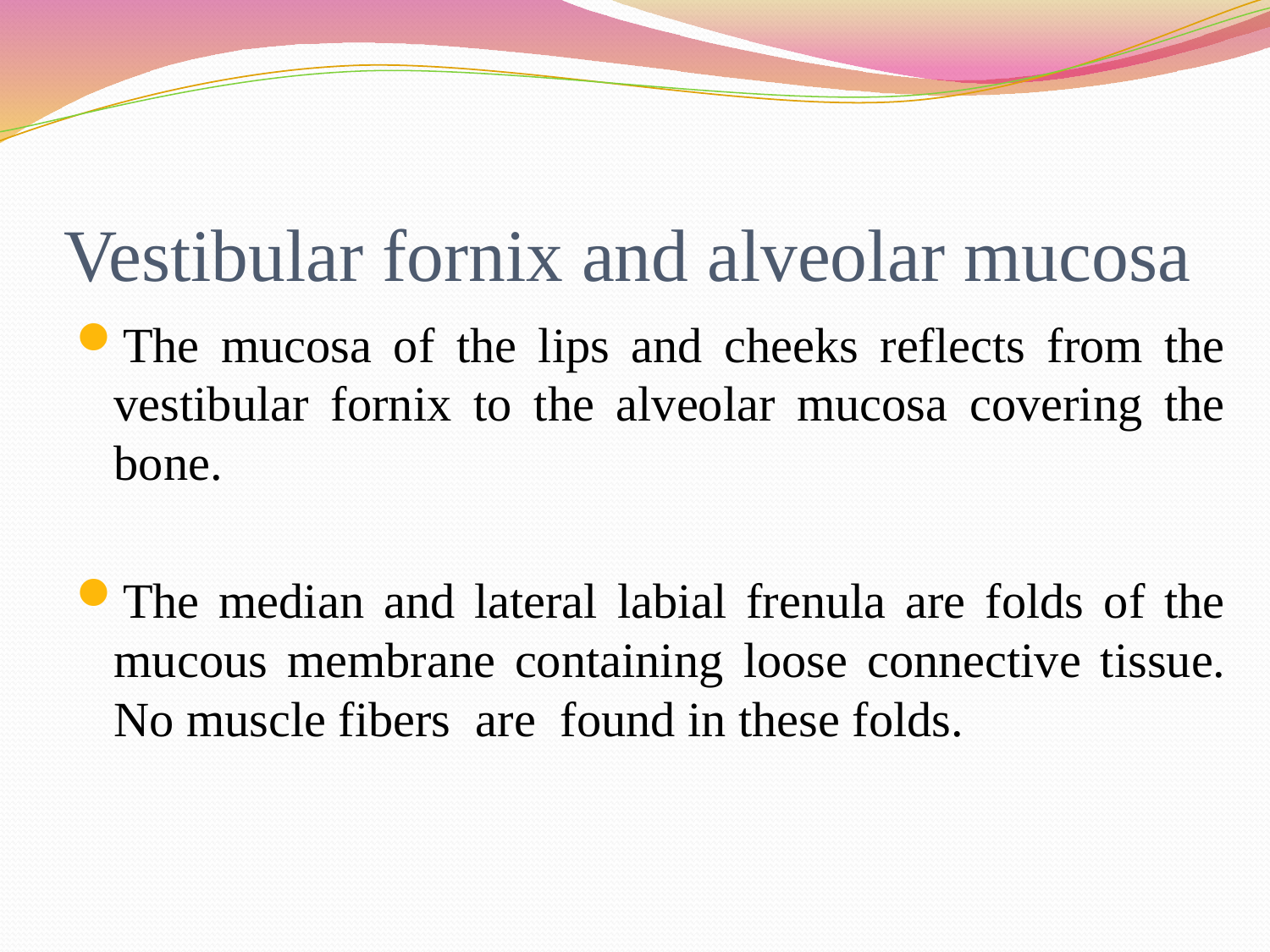

# Vestibular fornix and alveolar mucosa
The mucosa of the lips and cheeks reflects from the vestibular fornix to the alveolar mucosa covering the bone.

The median and lateral labial frenula are folds of the mucous membrane containing loose connective tissue. No muscle fibers  are  found in these folds.